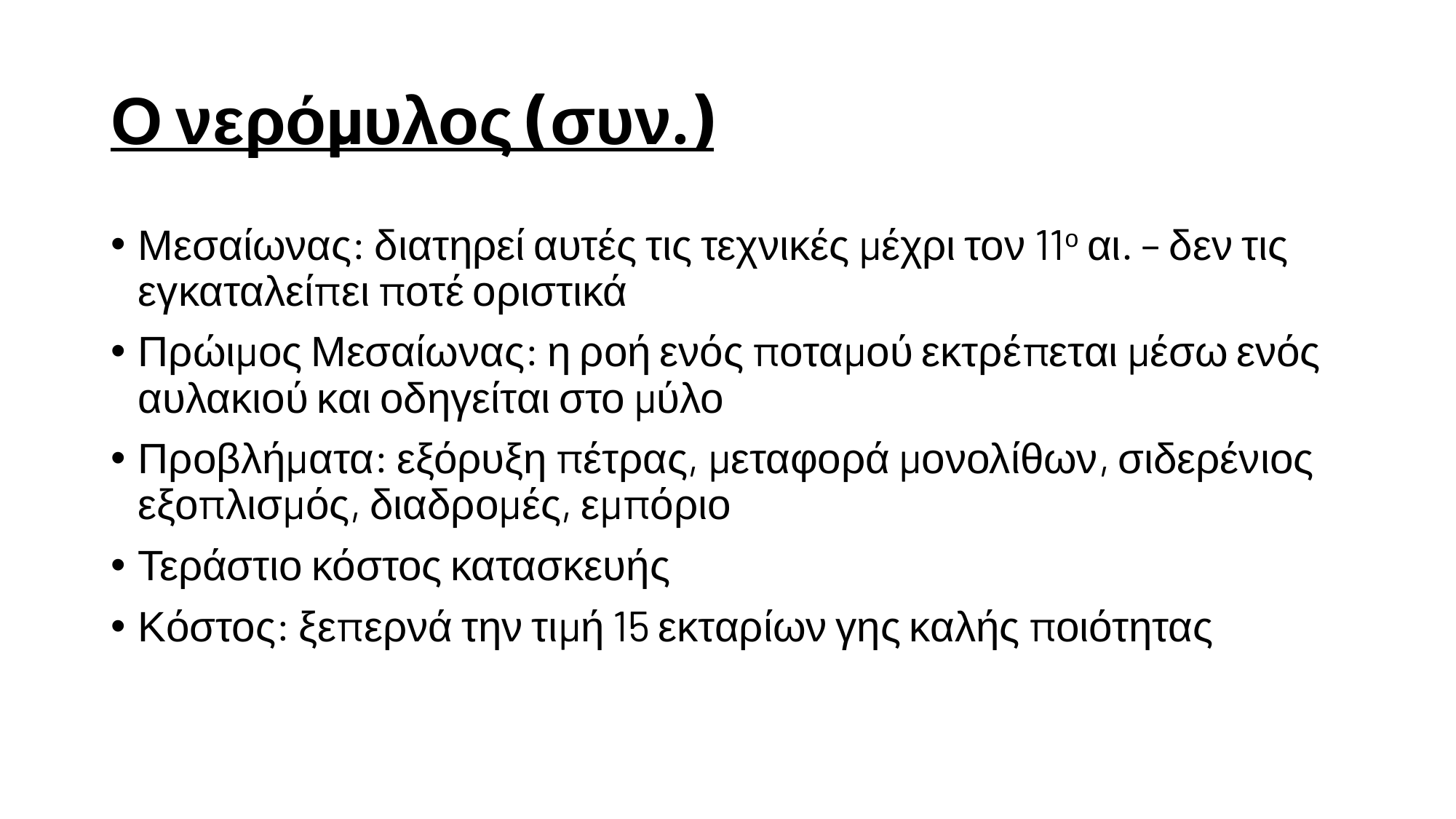

# Ο νερόμυλος (συν.)
Μεσαίωνας: διατηρεί αυτές τις τεχνικές μέχρι τον 11ο αι. – δεν τις εγκαταλείπει ποτέ οριστικά
Πρώιμος Μεσαίωνας: η ροή ενός ποταμού εκτρέπεται μέσω ενός αυλακιού και οδηγείται στο μύλο
Προβλήματα: εξόρυξη πέτρας, μεταφορά μονολίθων, σιδερένιος εξοπλισμός, διαδρομές, εμπόριο
Τεράστιο κόστος κατασκευής
Κόστος: ξεπερνά την τιμή 15 εκταρίων γης καλής ποιότητας